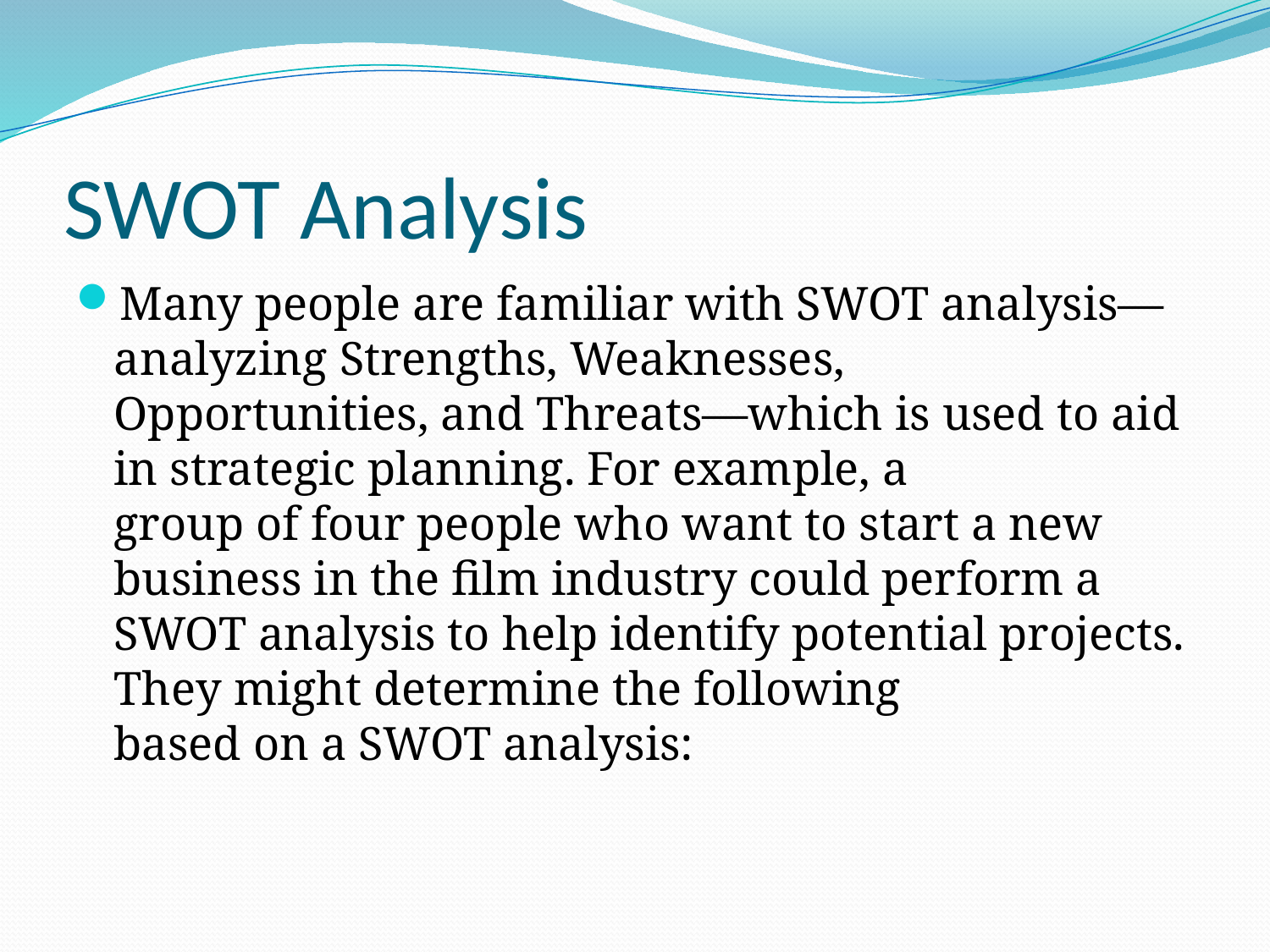

# SWOT Analysis
Many people are familiar with SWOT analysis—analyzing Strengths, Weaknesses,
Opportunities, and Threats—which is used to aid in strategic planning. For example, a
group of four people who want to start a new business in the film industry could perform a
SWOT analysis to help identify potential projects. They might determine the following
based on a SWOT analysis: